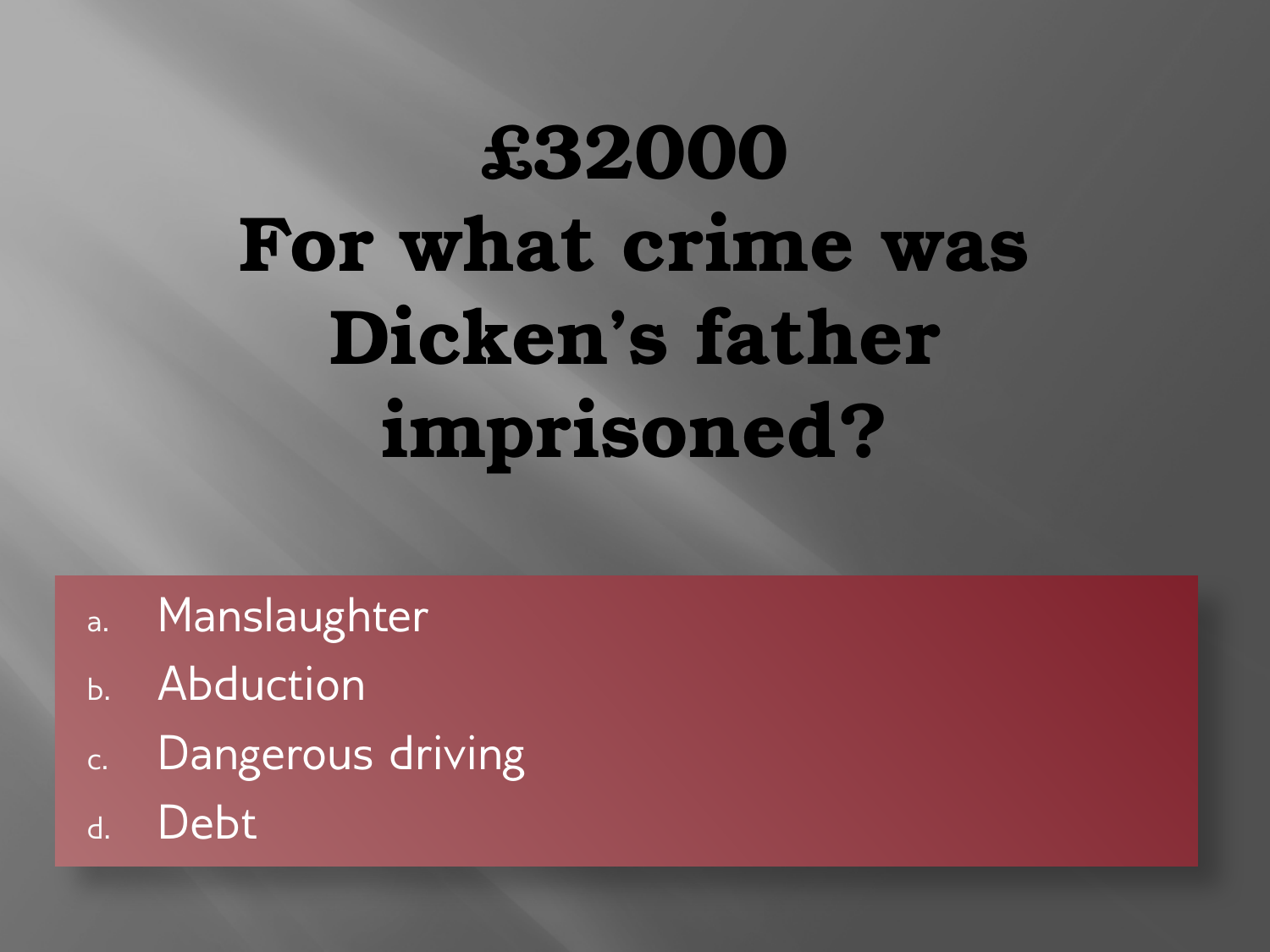

# £32000 For what crime was Dicken’s father imprisoned?
Manslaughter
Abduction
Dangerous driving
Debt
Debt